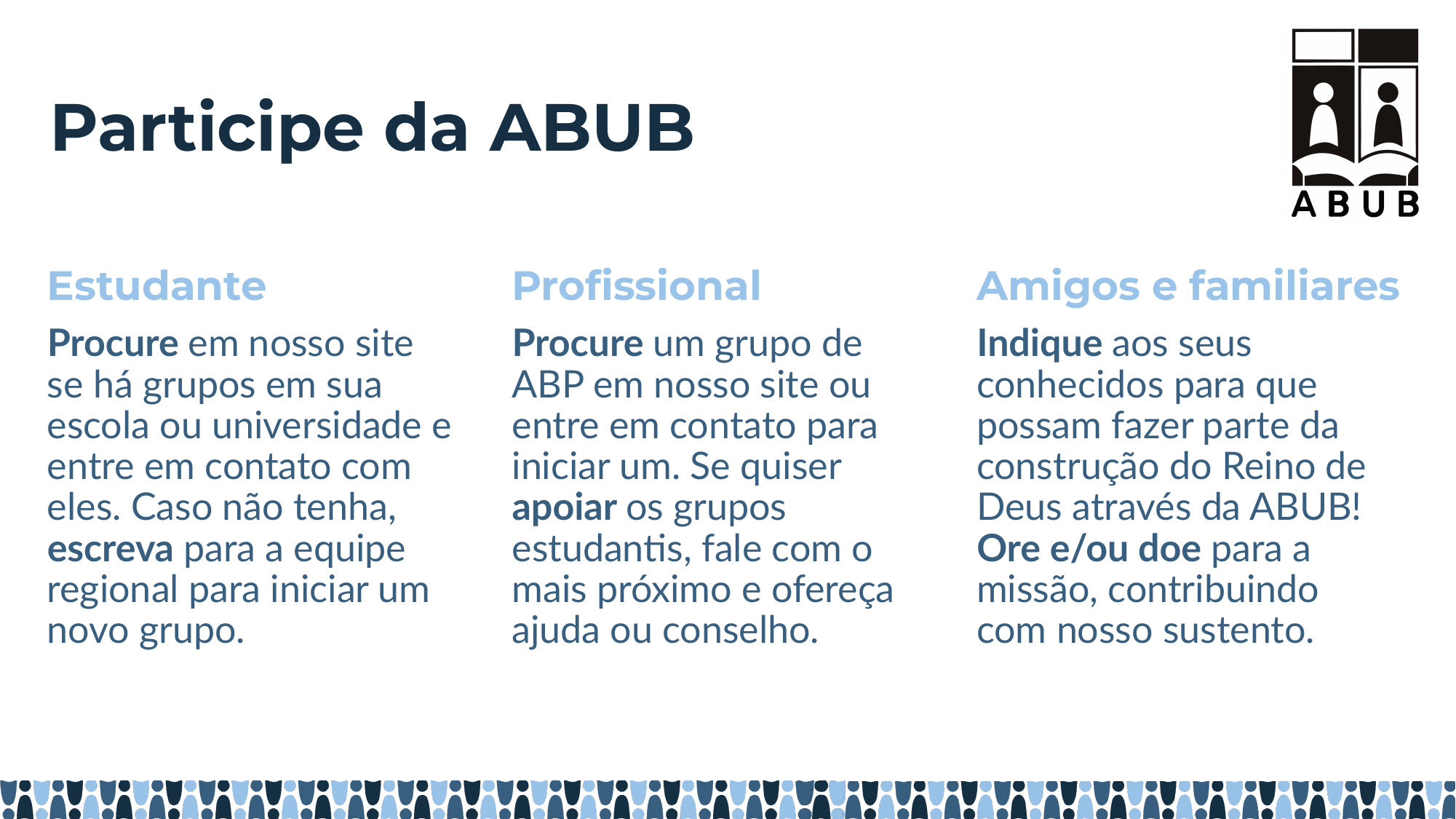

# Participe da ABUB
Estudante
Profissional
Amigos e familiares
Procure em nosso site se há grupos em sua escola ou universidade e entre em contato com eles. Caso não tenha, escreva para a equipe regional para iniciar um novo grupo.
Procure um grupo de ABP em nosso site ou entre em contato para iniciar um. Se quiser apoiar os grupos estudantis, fale com o mais próximo e ofereça ajuda ou conselho.
Indique aos seus conhecidos para que possam fazer parte da construção do Reino de Deus através da ABUB! Ore e/ou doe para a missão, contribuindo com nosso sustento.